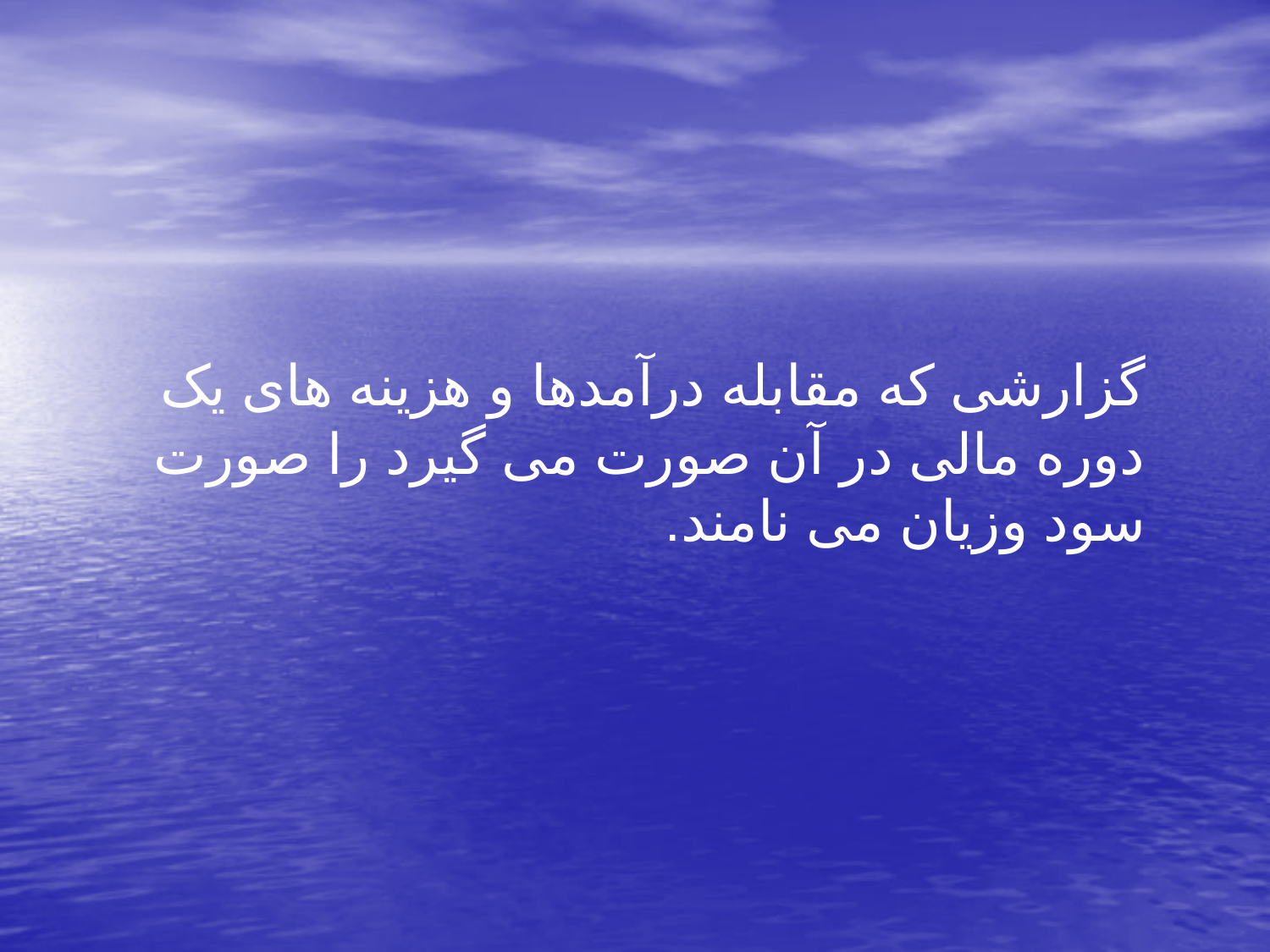

گزارشی که مقابله درآمدها و هزینه های یک دوره مالی در آن صورت می گیرد را صورت سود وزیان می نامند.